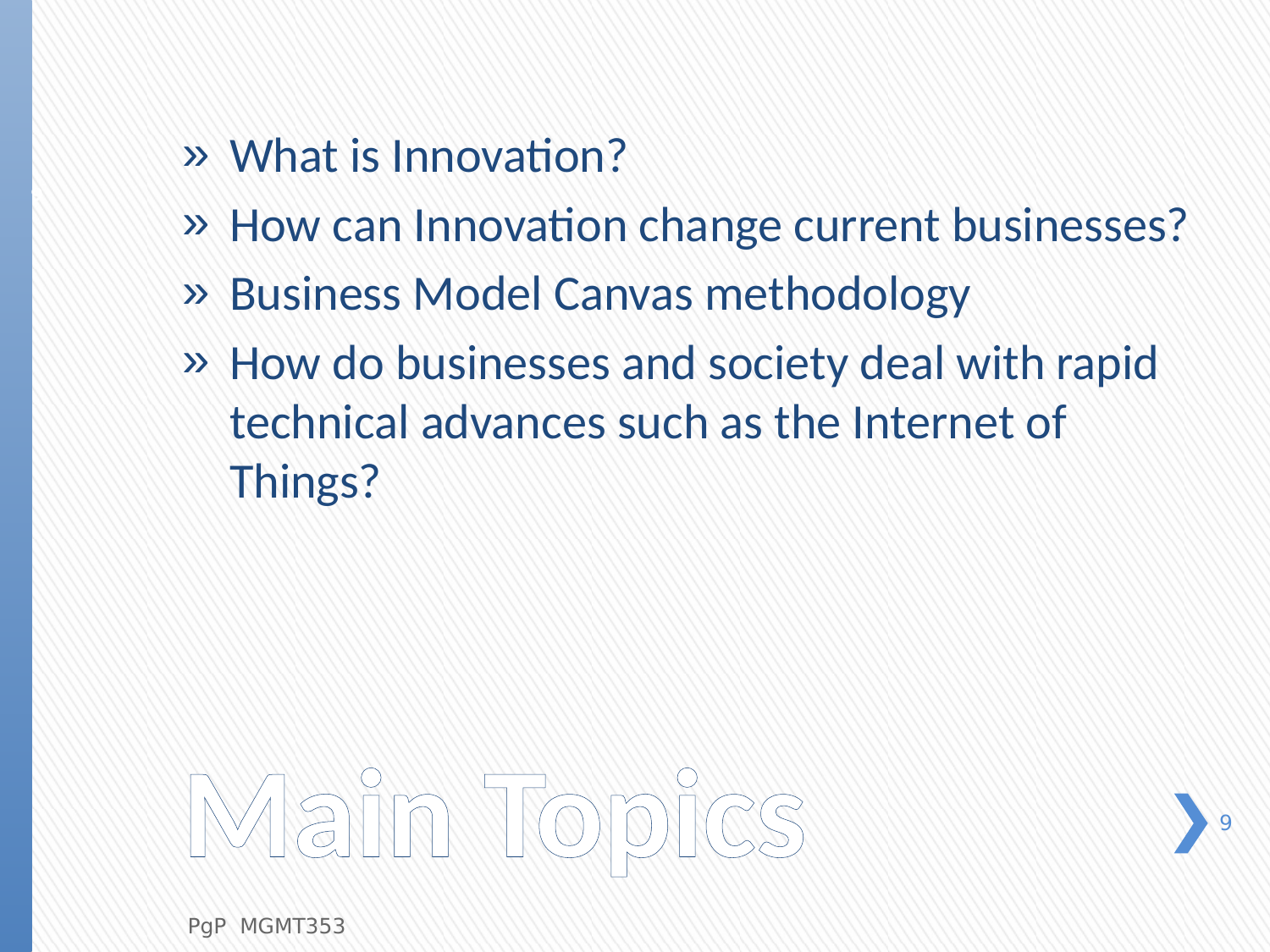

What is Innovation?
How can Innovation change current businesses?
Business Model Canvas methodology
How do businesses and society deal with rapid technical advances such as the Internet of Things?
9
# Main Topics
9

PgP  MGMT353